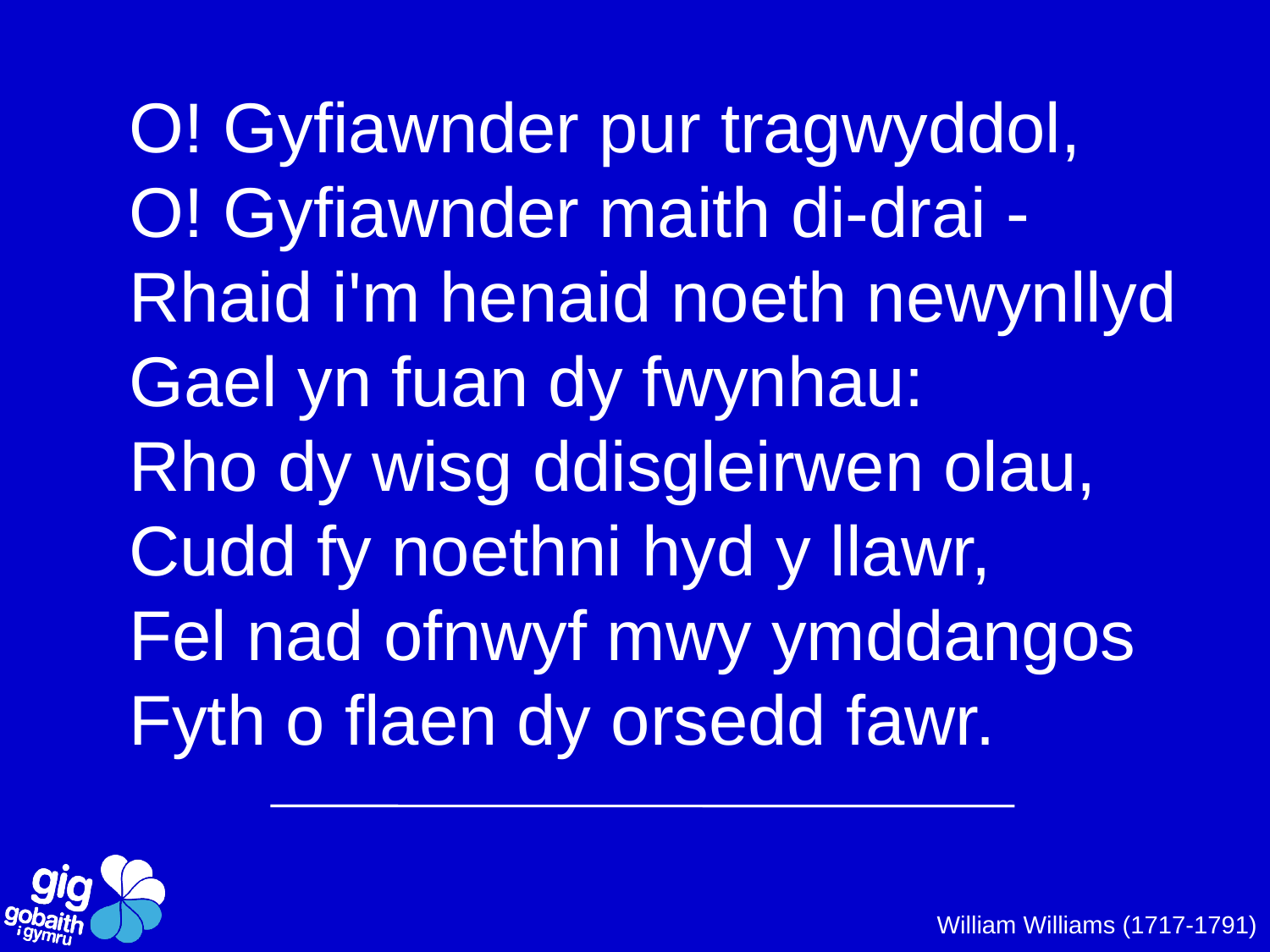

O! Gyfiawnder pur tragwyddol,
O! Gyfiawnder maith di-drai -
Rhaid i'm henaid noeth newynllyd
Gael yn fuan dy fwynhau:
Rho dy wisg ddisgleirwen olau,
Cudd fy noethni hyd y llawr,
Fel nad ofnwyf mwy ymddangos
Fyth o flaen dy orsedd fawr.
William Williams (1717-1791)